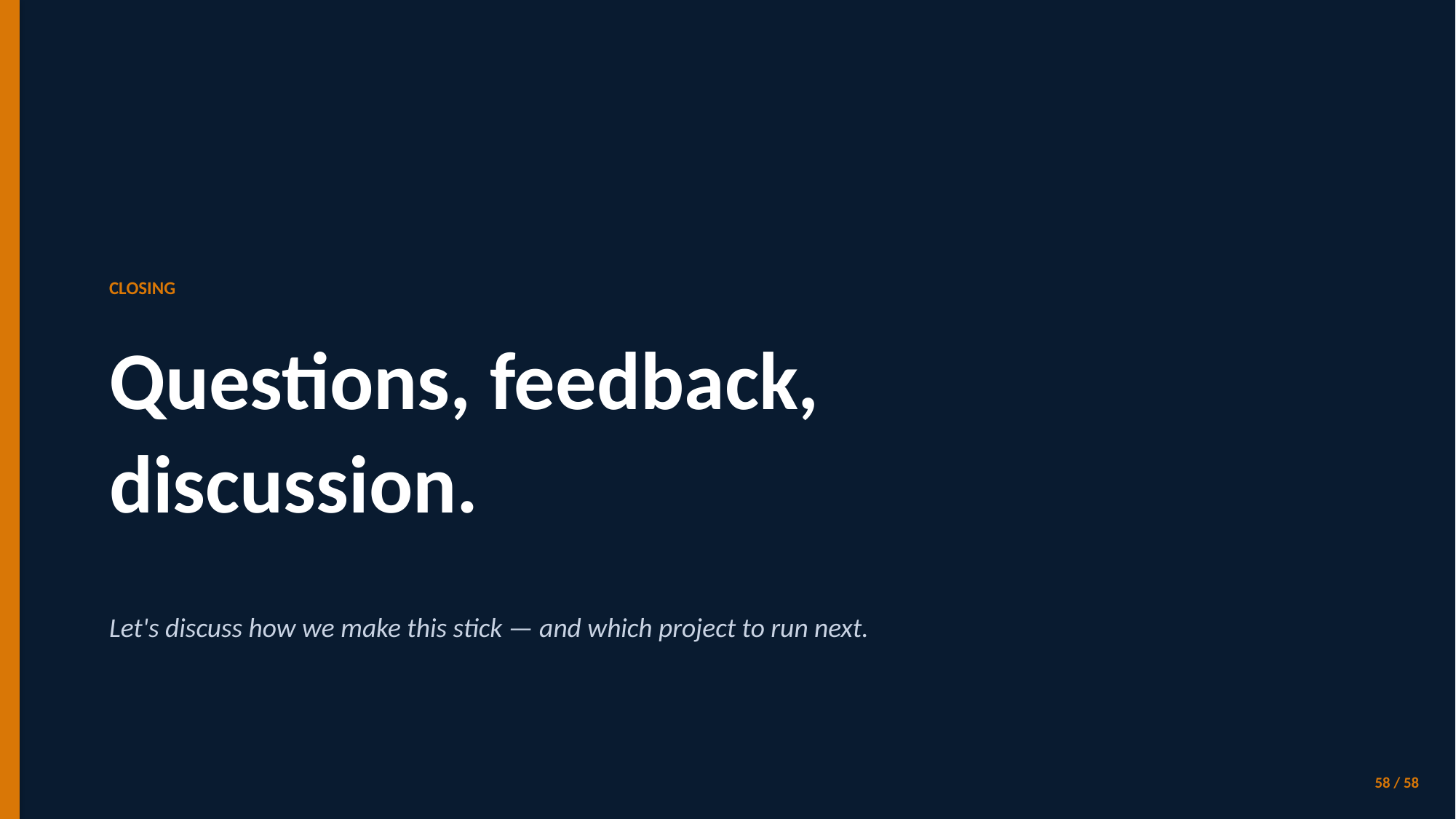

CLOSING
Questions, feedback,
discussion.
Let's discuss how we make this stick — and which project to run next.
58 / 58